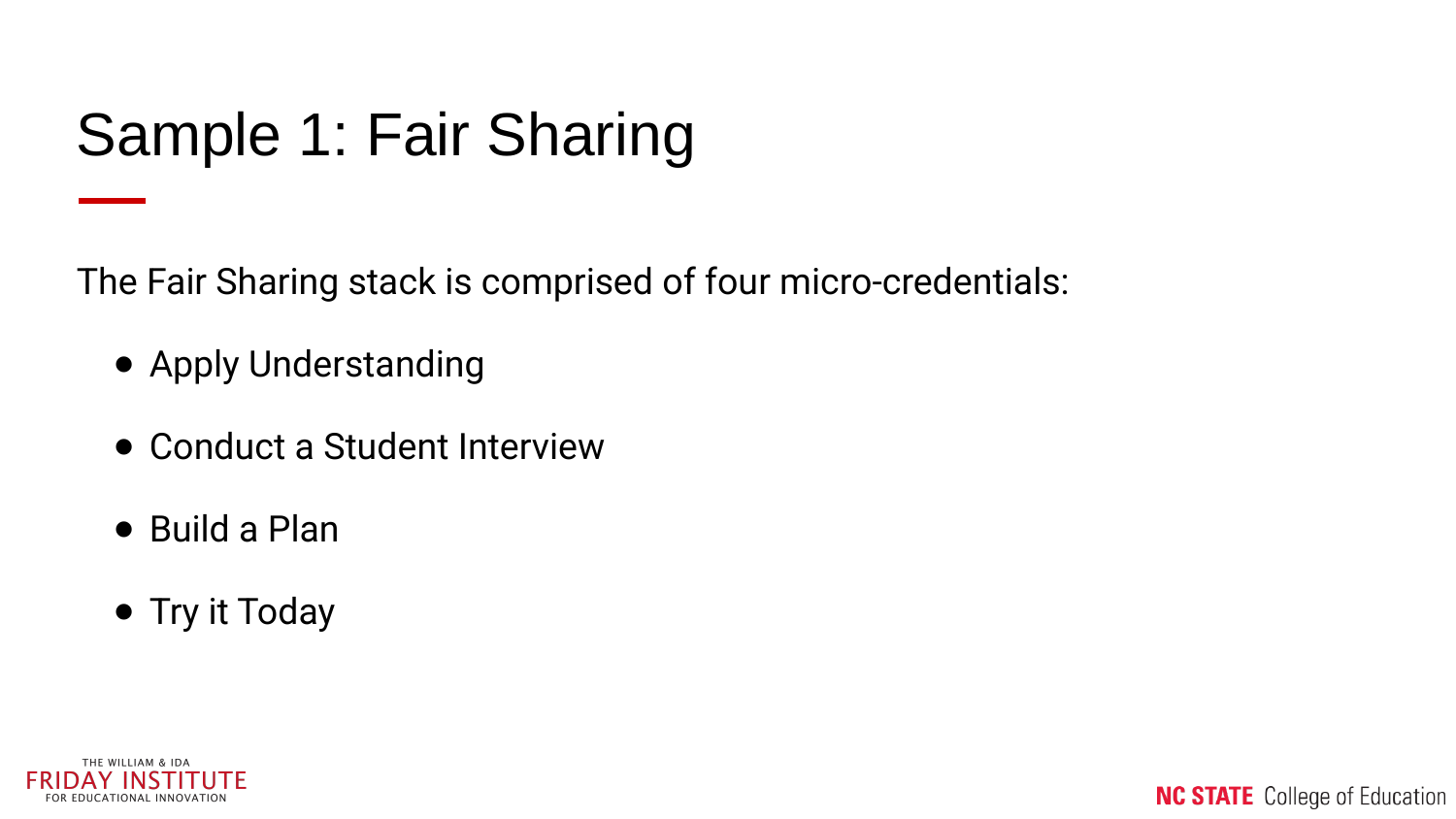

# Sample 1: Fair Sharing
The Fair Sharing stack is comprised of four micro-credentials:
Apply Understanding
Conduct a Student Interview
Build a Plan
Try it Today